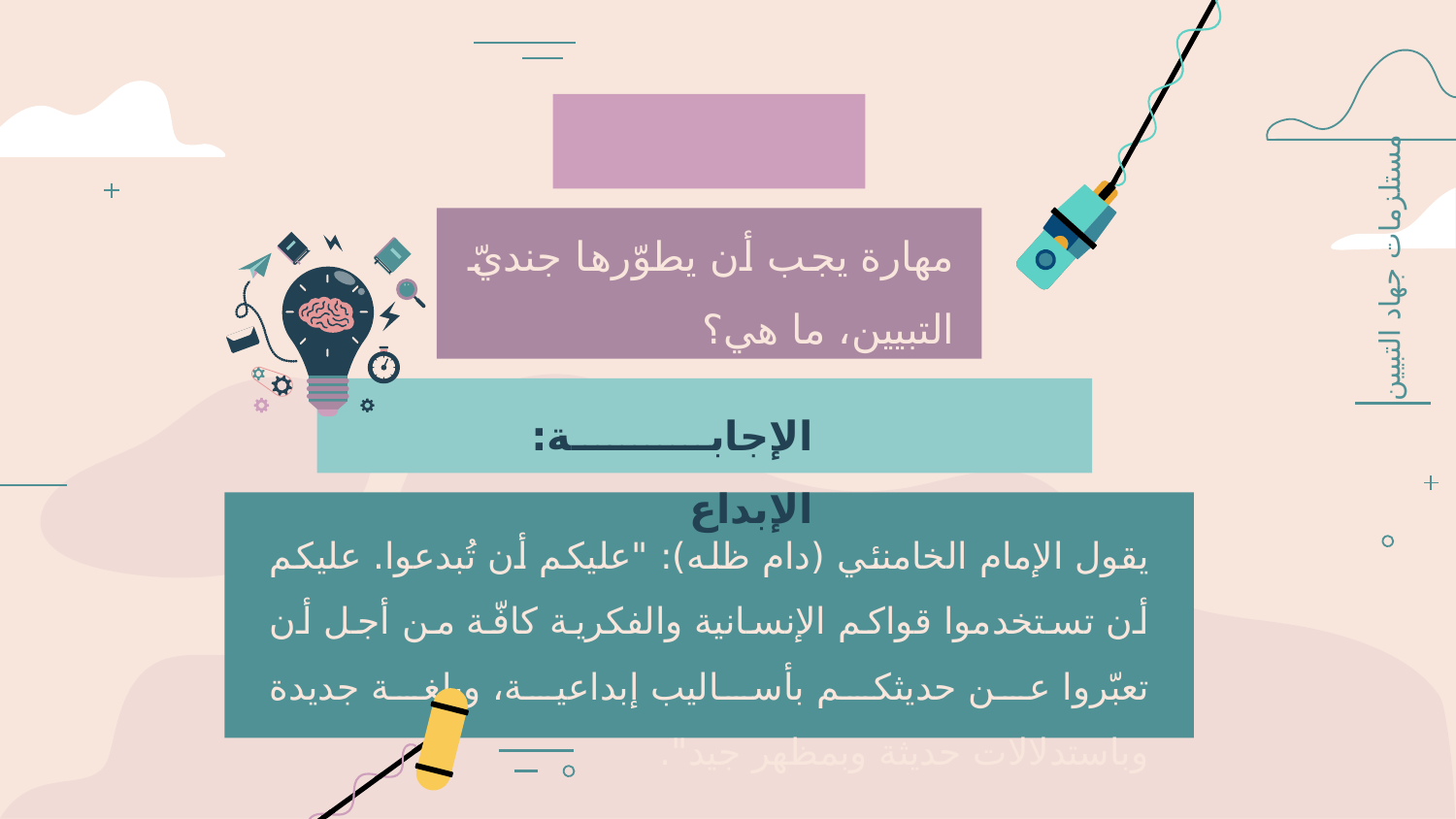

مهارة يجب أن يطوّرها جنديّ التبيين، ما هي؟

مستلزمات جهاد التبيين

الإجابة: الإبداع

يقول الإمام الخامنئي (دام ظله): "عليكم أن تُبدعوا. عليكم أن تستخدموا قواكم الإنسانية والفكرية كافّة من أجل أن تعبّروا عن حديثكم بأساليب إبداعية، وبلغة جديدة وباستدلالات حديثة وبمظهر جيد".